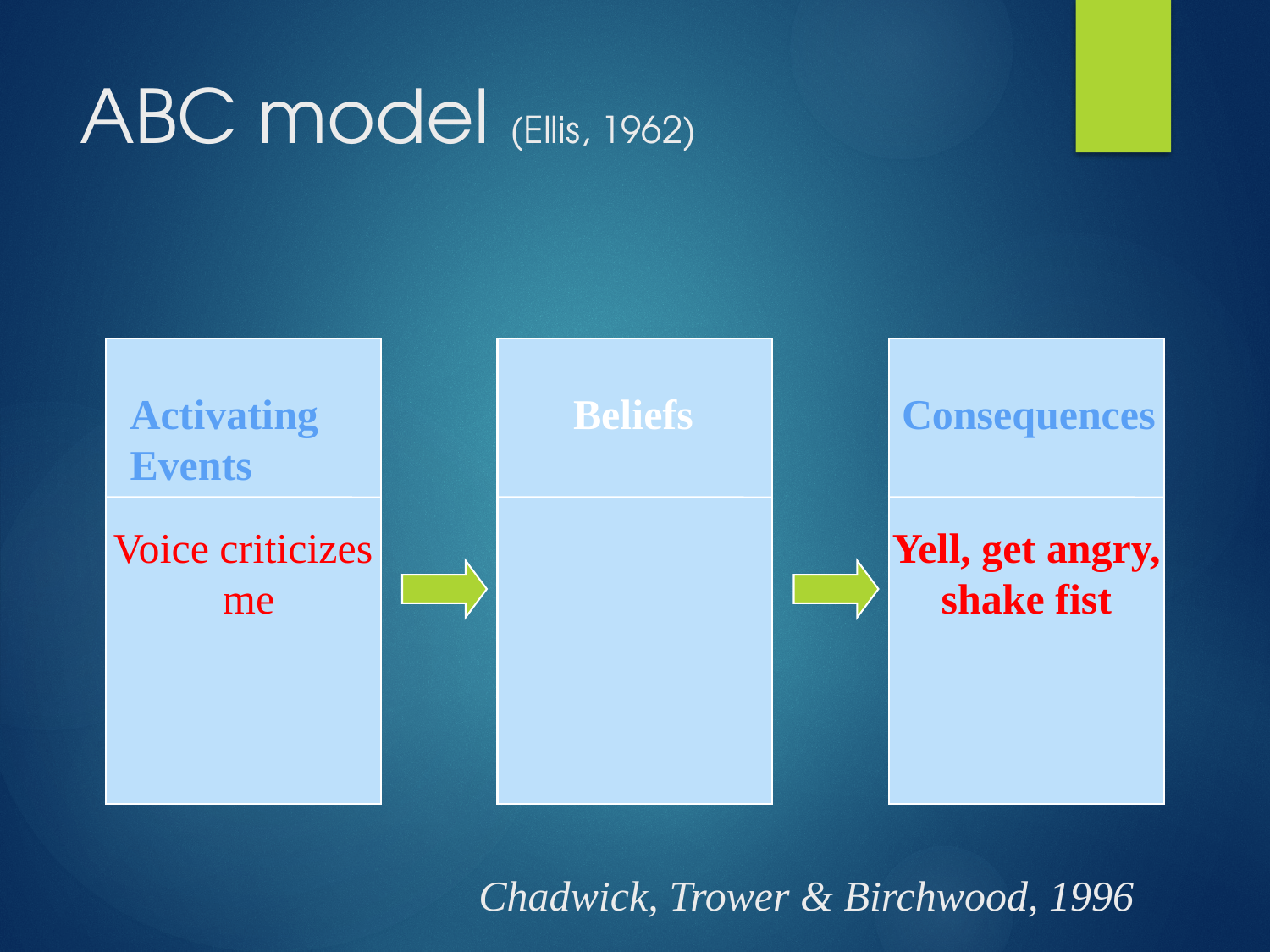

ABC model (Ellis, 1962)
Voice criticizes
 me

Yell, get angry,
shake fist
Activating
Events
Beliefs
Consequences

Chadwick, Trower & Birchwood, 1996